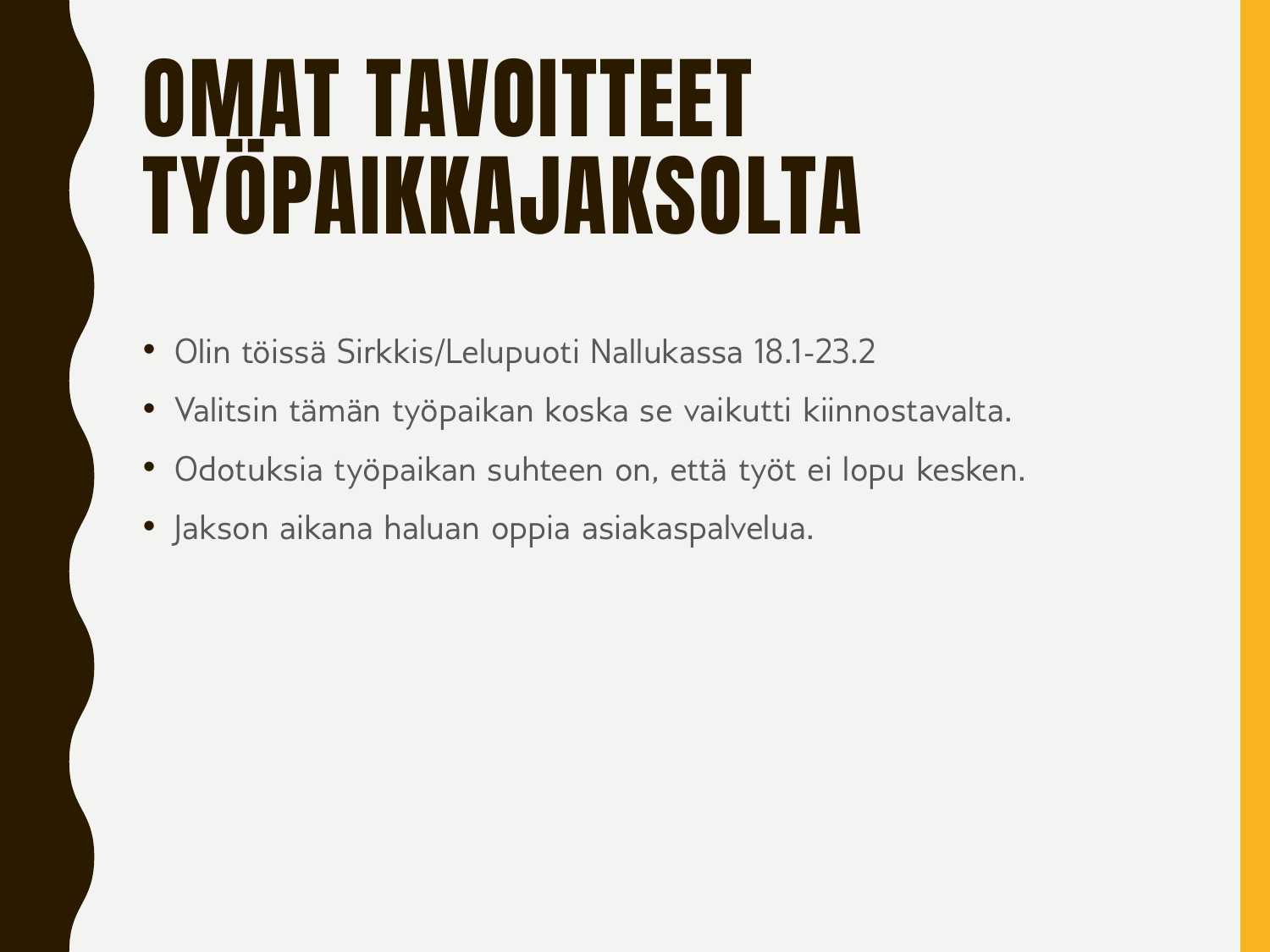

# Omat tavoitteet työpaikkajaksolta
Olin töissä Sirkkis/Lelupuoti Nallukassa 18.1-23.2
Valitsin tämän työpaikan koska se vaikutti kiinnostavalta.
Odotuksia työpaikan suhteen on, että työt ei lopu kesken.
Jakson aikana haluan oppia asiakaspalvelua.